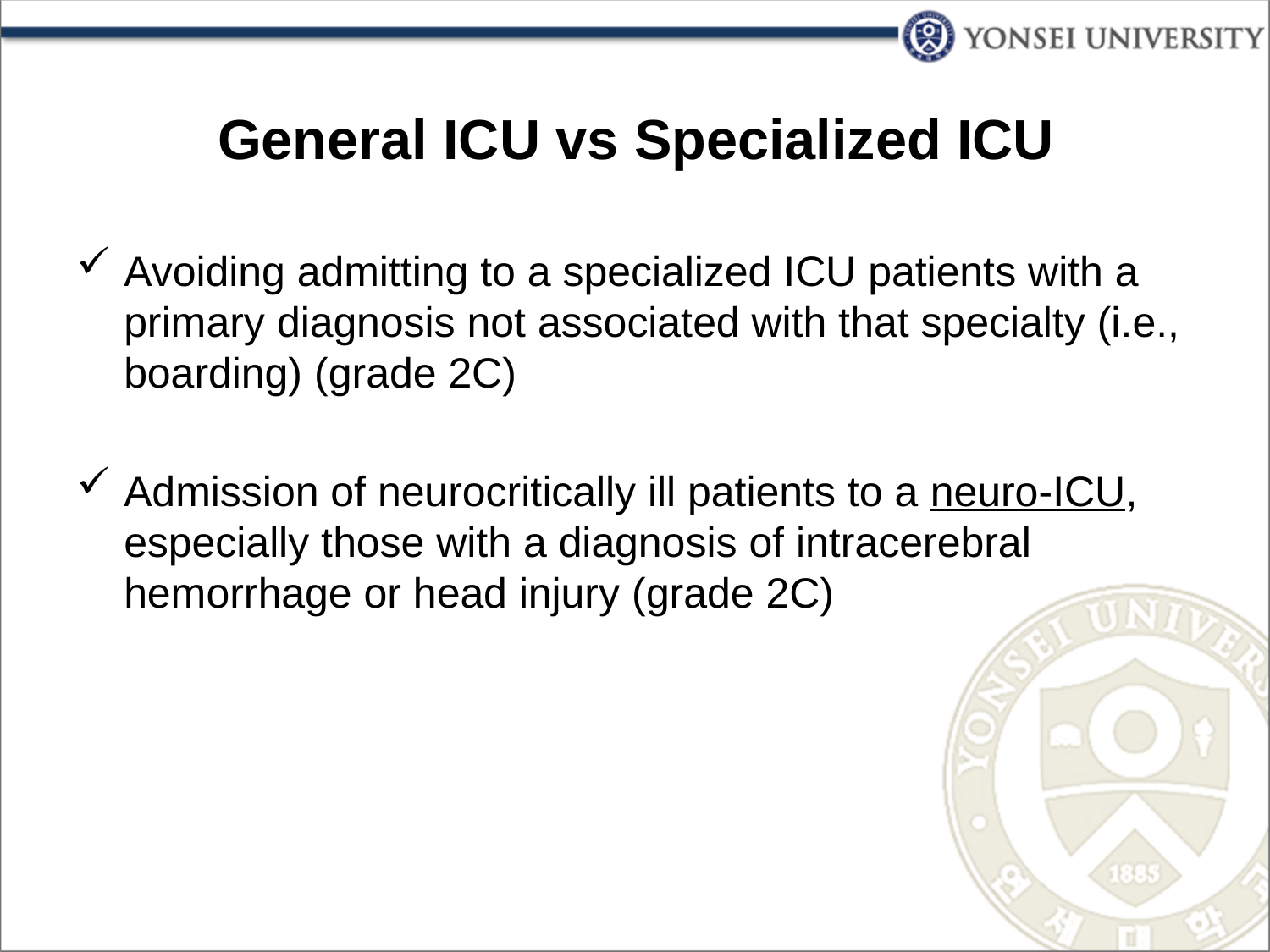

# General ICU vs Specialized ICU
Avoiding admitting to a specialized ICU patients with a primary diagnosis not associated with that specialty (i.e., boarding) (grade 2C)

Admission of neurocritically ill patients to a neuro-ICU, especially those with a diagnosis of intracerebral hemorrhage or head injury (grade 2C)